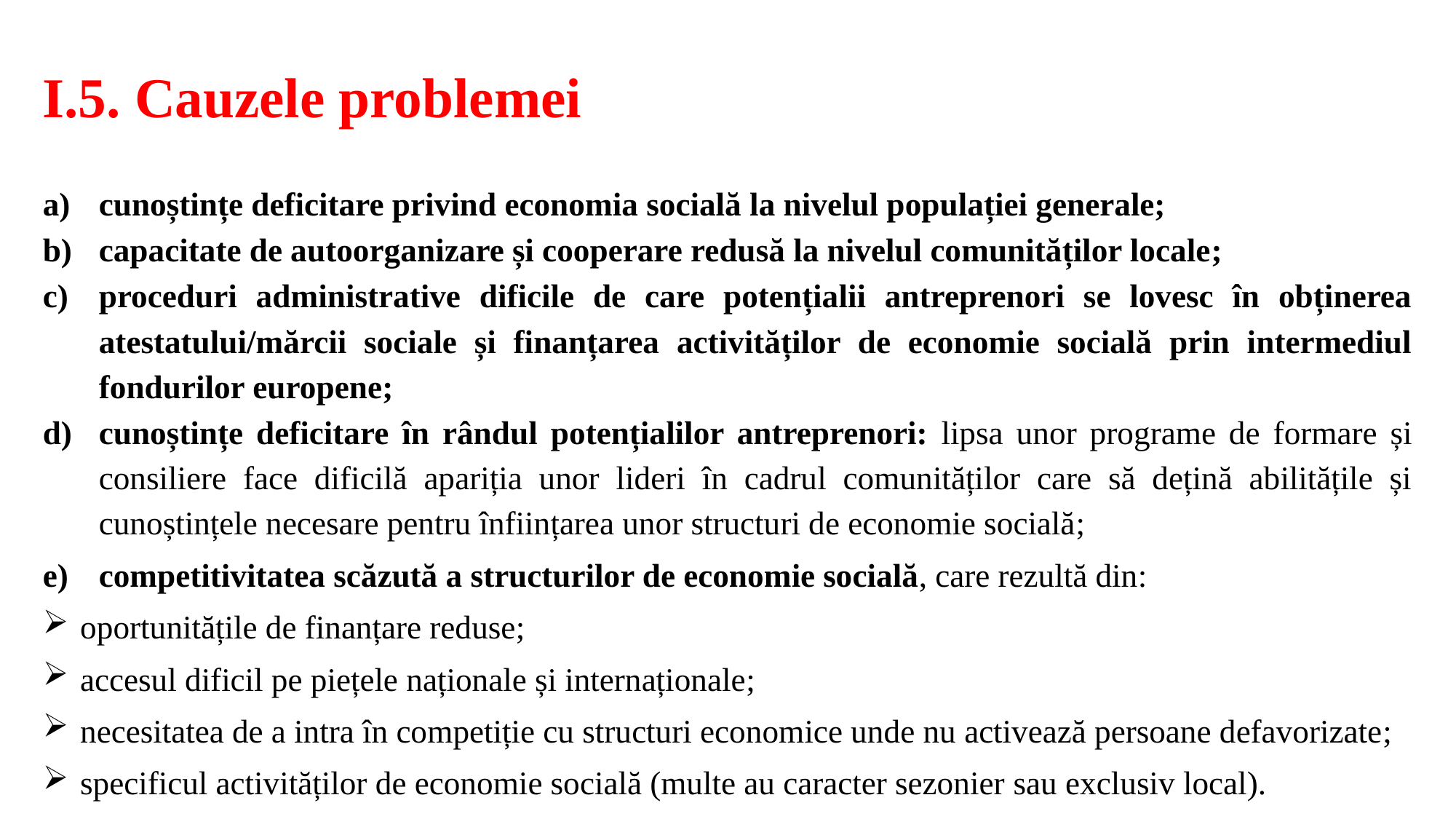

I.5. Cauzele problemei

cunoștințe deficitare privind economia socială la nivelul populației generale;
capacitate de autoorganizare și cooperare redusă la nivelul comunităților locale;
proceduri administrative dificile de care potențialii antreprenori se lovesc în obținerea atestatului/mărcii sociale și finanțarea activităților de economie socială prin intermediul fondurilor europene;
cunoștințe deficitare în rândul potențialilor antreprenori: lipsa unor programe de formare și consiliere face dificilă apariția unor lideri în cadrul comunităților care să dețină abilitățile și cunoștințele necesare pentru înființarea unor structuri de economie socială;
competitivitatea scăzută a structurilor de economie socială, care rezultă din:
oportunitățile de finanțare reduse;
accesul dificil pe piețele naționale și internaționale;
necesitatea de a intra în competiție cu structuri economice unde nu activează persoane defavorizate;
specificul activităților de economie socială (multe au caracter sezonier sau exclusiv local).